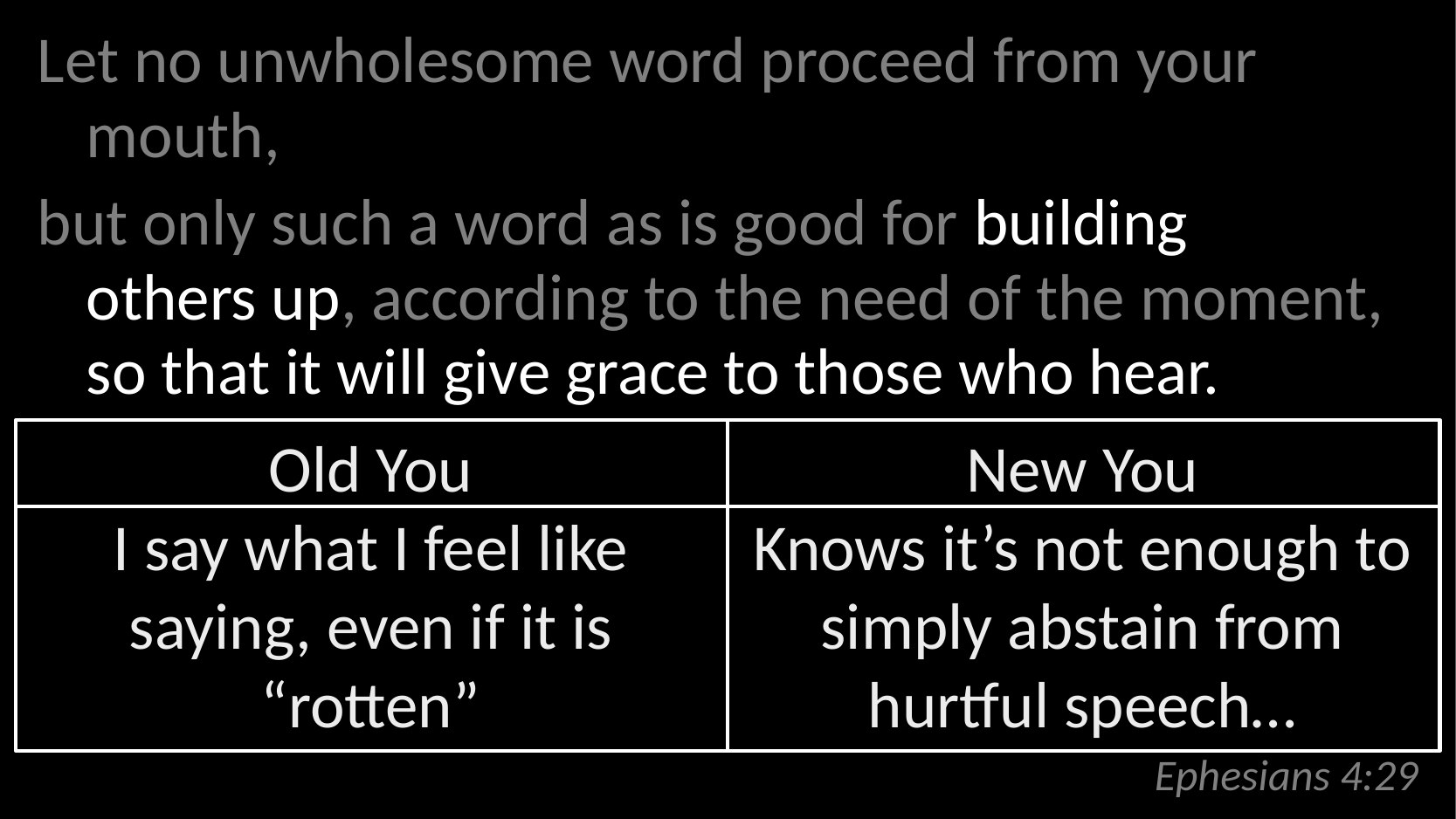

Let no unwholesome word proceed from your mouth,
but only such a word as is good for building
others up, according to the need of the moment,
so that it will give grace to those who hear.

Old You
I say what I feel like saying, even if it is “rotten”
New You
Knows it’s not enough to simply abstain from hurtful speech…
# Ephesians 4:29